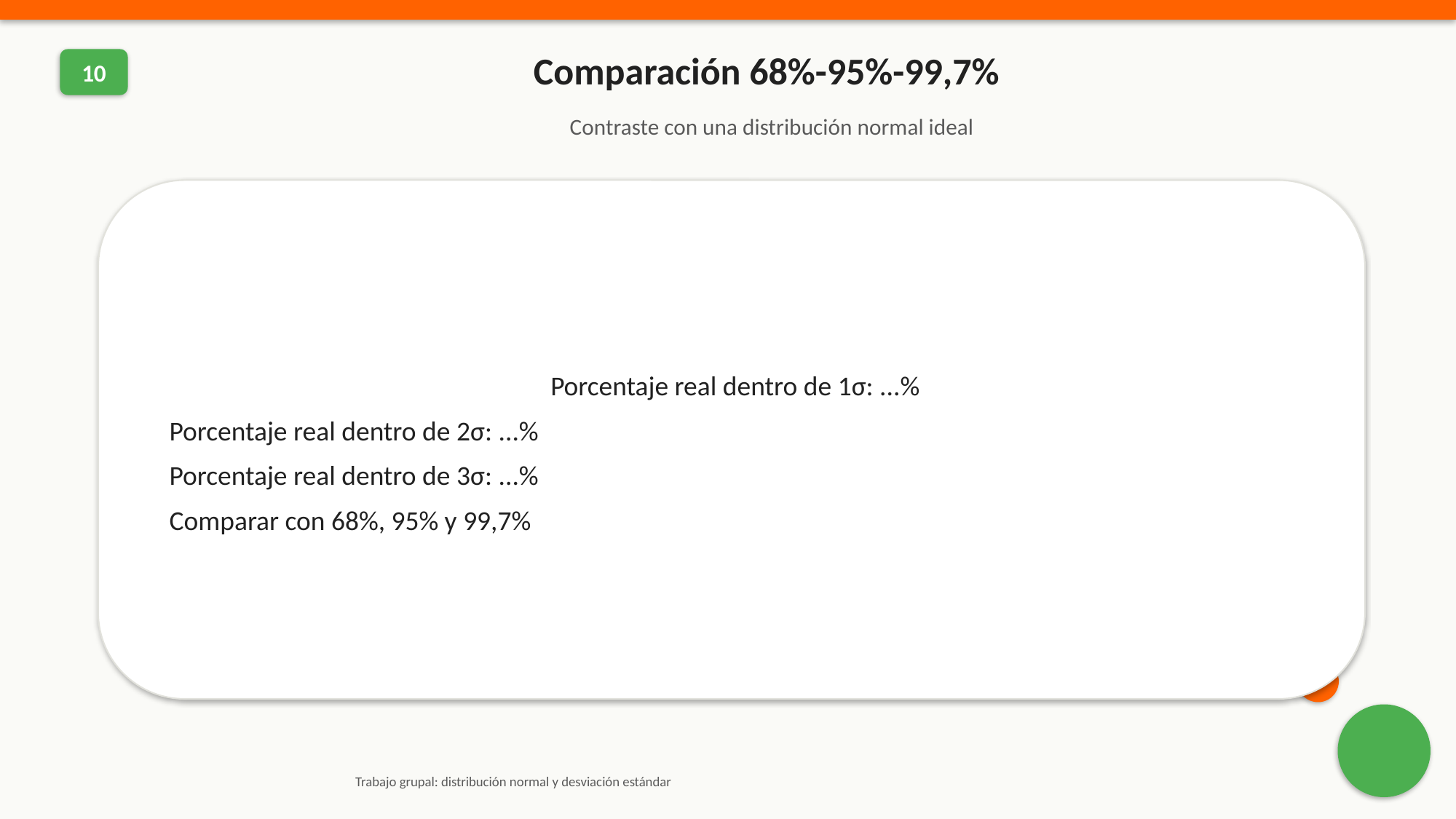

Comparación 68%-95%-99,7%
10
Contraste con una distribución normal ideal
Porcentaje real dentro de 1σ: ...%
Porcentaje real dentro de 2σ: ...%
Porcentaje real dentro de 3σ: ...%
Comparar con 68%, 95% y 99,7%

Trabajo grupal: distribución normal y desviación estándar